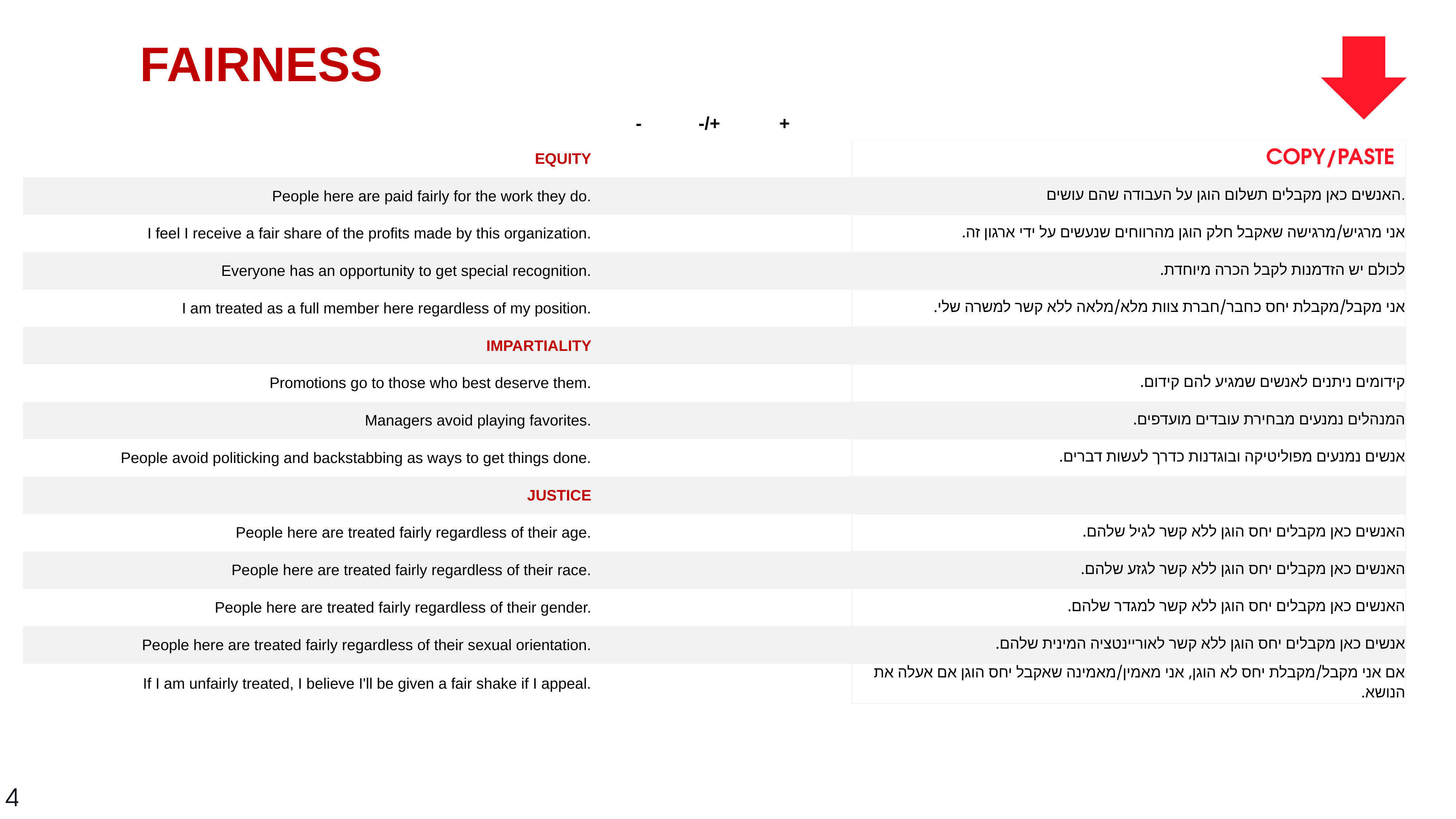

FAIRNESS
|  | - | -/+ | + |  |  |
| --- | --- | --- | --- | --- | --- |
| EQUITY |  |  |  |  | COPY/PASTE |
| People here are paid fairly for the work they do. |  |  |  |  | האנשים כאן מקבלים תשלום הוגן על העבודה שהם עושים. |
| I feel I receive a fair share of the profits made by this organization. |  |  |  |  | אני מרגיש/מרגישה שאקבל חלק הוגן מהרווחים שנעשים על ידי ארגון זה. |
| Everyone has an opportunity to get special recognition. |  |  |  |  | לכולם יש הזדמנות לקבל הכרה מיוחדת. |
| I am treated as a full member here regardless of my position. |  |  |  |  | אני מקבל/מקבלת יחס כחבר/חברת צוות מלא/מלאה ללא קשר למשרה שלי. |
| IMPARTIALITY |  |  |  |  |  |
| Promotions go to those who best deserve them. |  |  |  |  | קידומים ניתנים לאנשים שמגיע להם קידום. |
| Managers avoid playing favorites. |  |  |  |  | המנהלים נמנעים מבחירת עובדים מועדפים. |
| People avoid politicking and backstabbing as ways to get things done. |  |  |  |  | אנשים נמנעים מפוליטיקה ובוגדנות כדרך לעשות דברים. |
| JUSTICE |  |  |  |  |  |
| People here are treated fairly regardless of their age. |  |  |  |  | האנשים כאן מקבלים יחס הוגן ללא קשר לגיל שלהם. |
| People here are treated fairly regardless of their race. |  |  |  |  | האנשים כאן מקבלים יחס הוגן ללא קשר לגזע שלהם. |
| People here are treated fairly regardless of their gender. |  |  |  |  | האנשים כאן מקבלים יחס הוגן ללא קשר למגדר שלהם. |
| People here are treated fairly regardless of their sexual orientation. |  |  |  |  | אנשים כאן מקבלים יחס הוגן ללא קשר לאוריינטציה המינית שלהם. |
| If I am unfairly treated, I believe I'll be given a fair shake if I appeal. |  |  |  |  | אם אני מקבל/מקבלת יחס לא הוגן, אני מאמין/מאמינה שאקבל יחס הוגן אם אעלה את הנושא. |
4